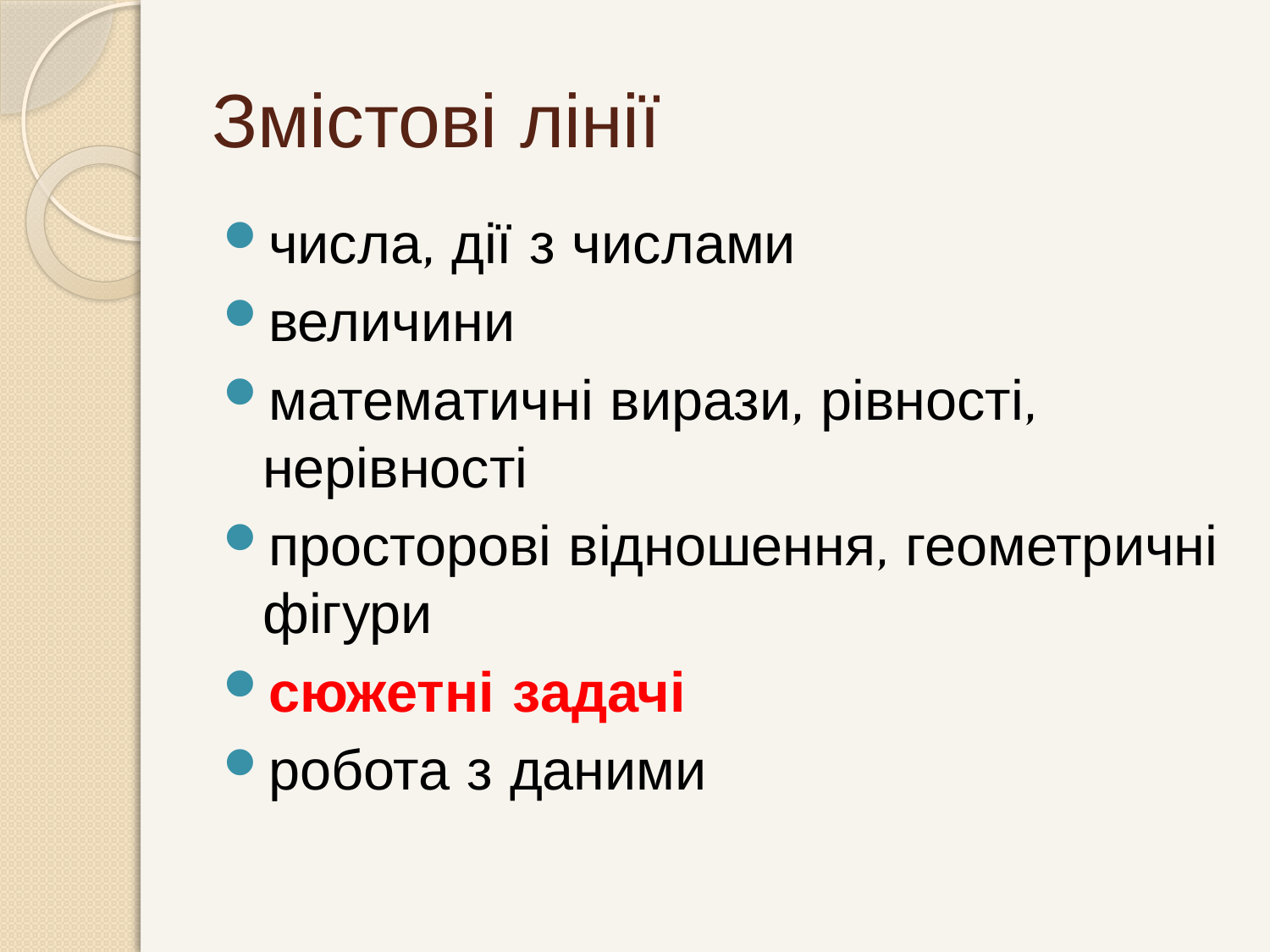

# Змістові лінії
числа, дії з числами
величини
математичні вирази, рівності, нерівності
просторові відношення, геометричні фігури
сюжетні задачі
робота з даними